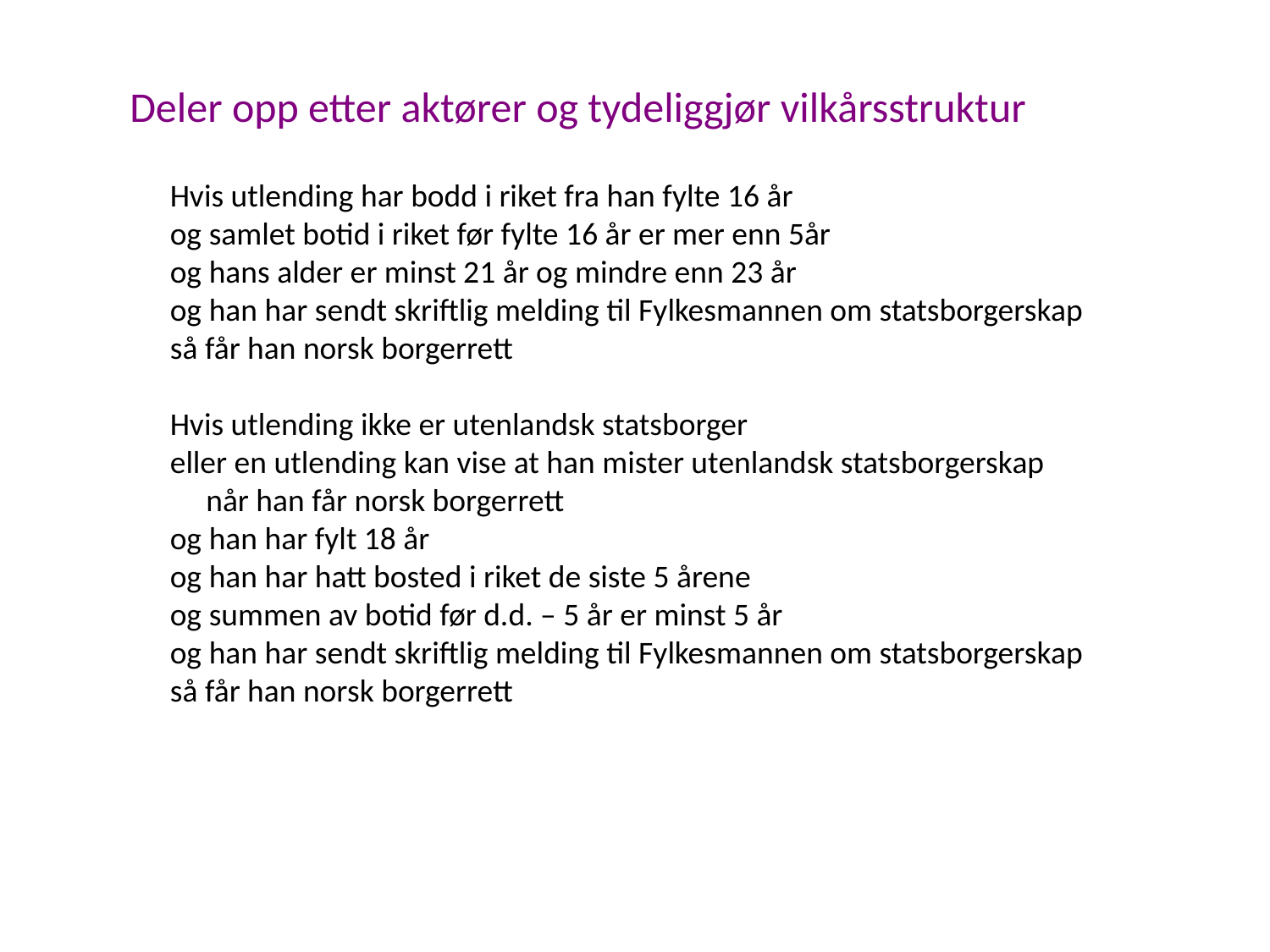

Deler opp etter aktører og tydeliggjør vilkårsstruktur
Hvis utlending har bodd i riket fra han fylte 16 år
og samlet botid i riket før fylte 16 år er mer enn 5år
og hans alder er minst 21 år og mindre enn 23 år
og han har sendt skriftlig melding til Fylkesmannen om statsborgerskap
så får han norsk borgerrett

Hvis utlending ikke er utenlandsk statsborger
eller en utlending kan vise at han mister utenlandsk statsborgerskap
     når han får norsk borgerrett
og han har fylt 18 år
og han har hatt bosted i riket de siste 5 årene
og summen av botid før d.d. – 5 år er minst 5 år
og han har sendt skriftlig melding til Fylkesmannen om statsborgerskap
så får han norsk borgerrett